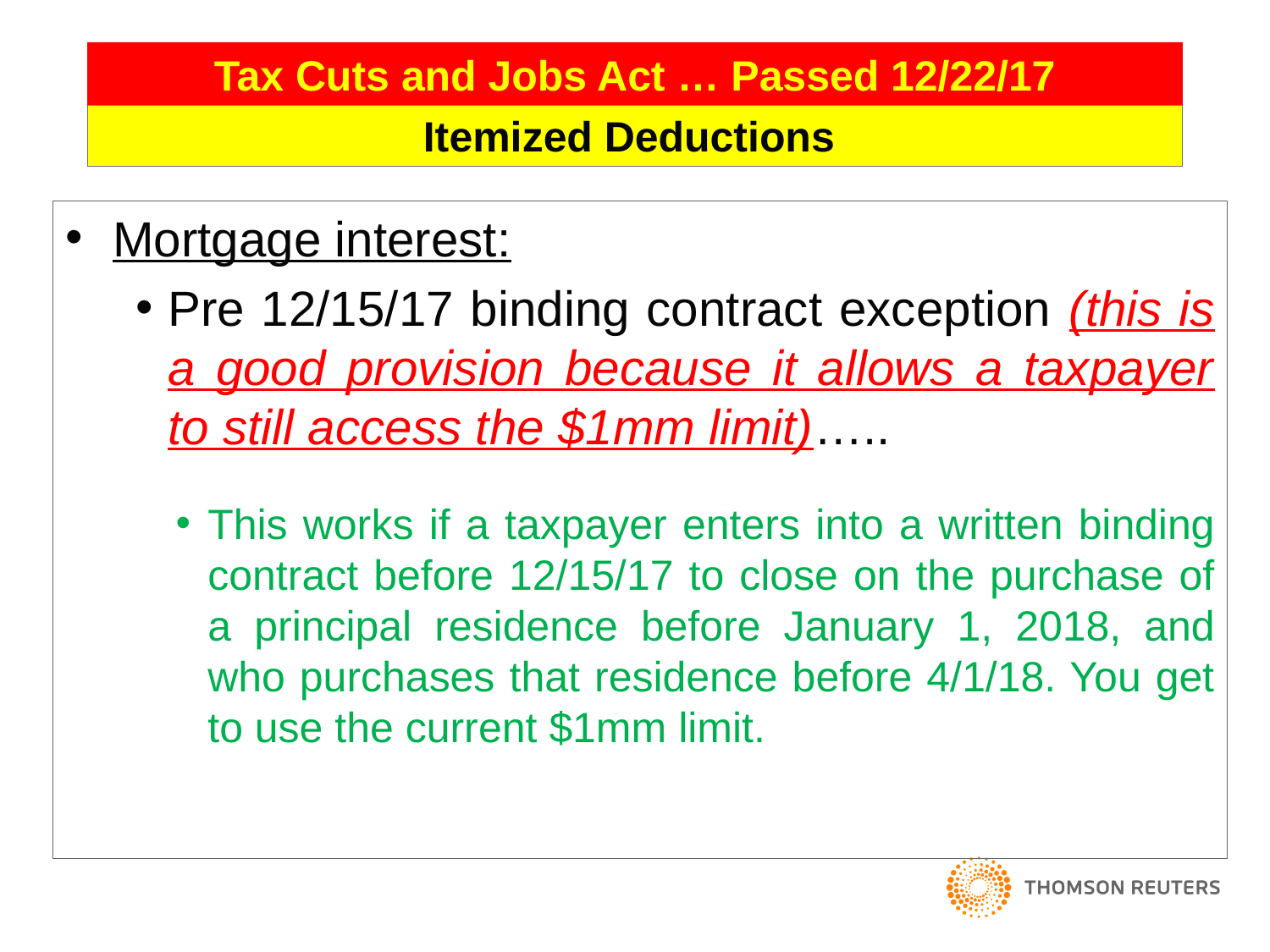

6
Tax Cuts and Jobs Act … Passed 12/22/17
Itemized Deductions
Mortgage interest:
Pre 12/15/17 binding contract exception (this is a good provision because it allows a taxpayer to still access the $1mm limit)…..
This works if a taxpayer enters into a written binding contract before 12/15/17 to close on the purchase of a principal residence before January 1, 2018, and who purchases that residence before 4/1/18. You get to use the current $1mm limit.